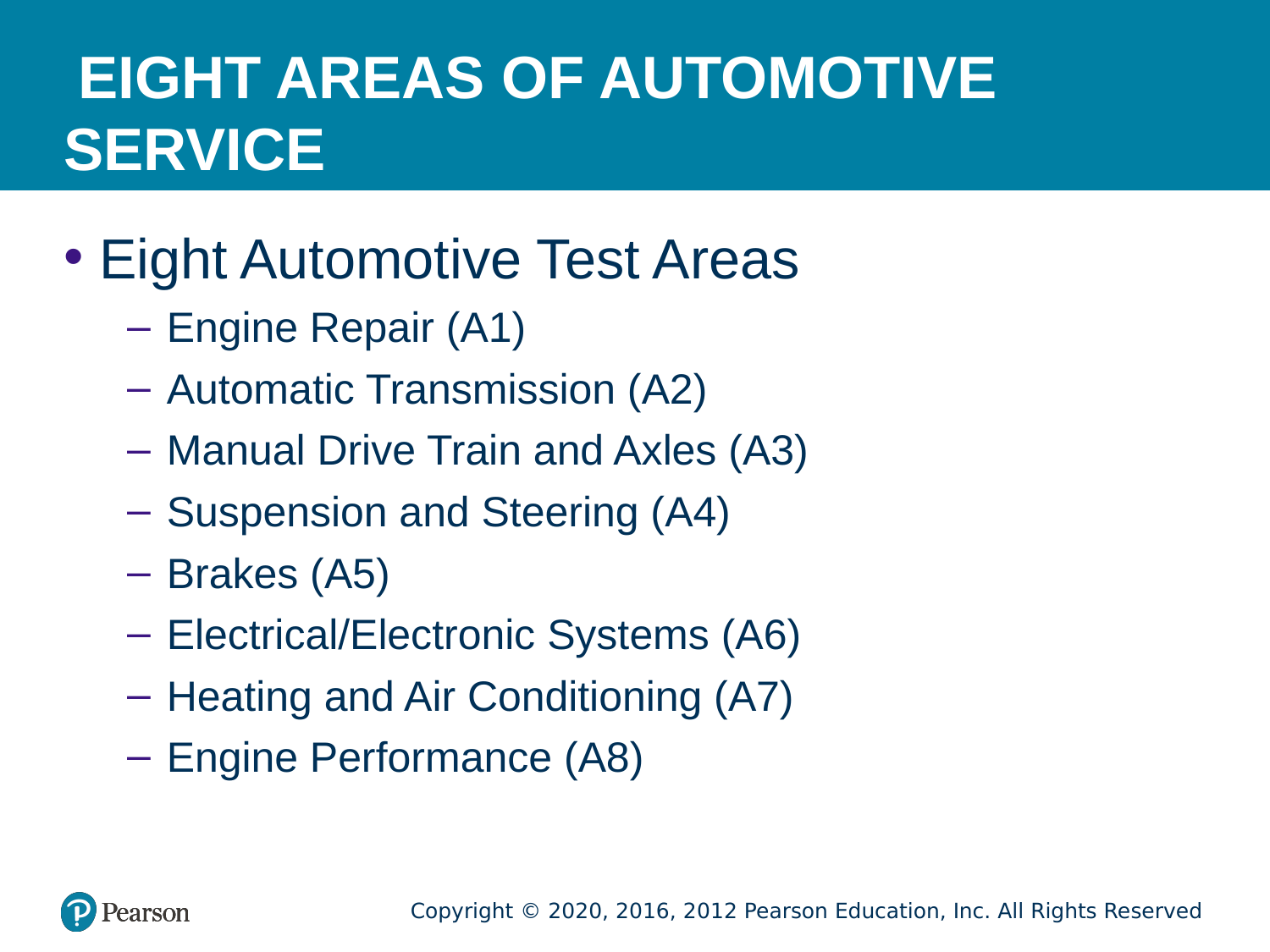

# EIGHT AREAS OF AUTOMOTIVE SERVICE
Eight Automotive Test Areas
Engine Repair (A1)
Automatic Transmission (A2)
Manual Drive Train and Axles (A3)
Suspension and Steering (A4)
Brakes (A5)
Electrical/Electronic Systems (A6)
Heating and Air Conditioning (A7)
Engine Performance (A8)